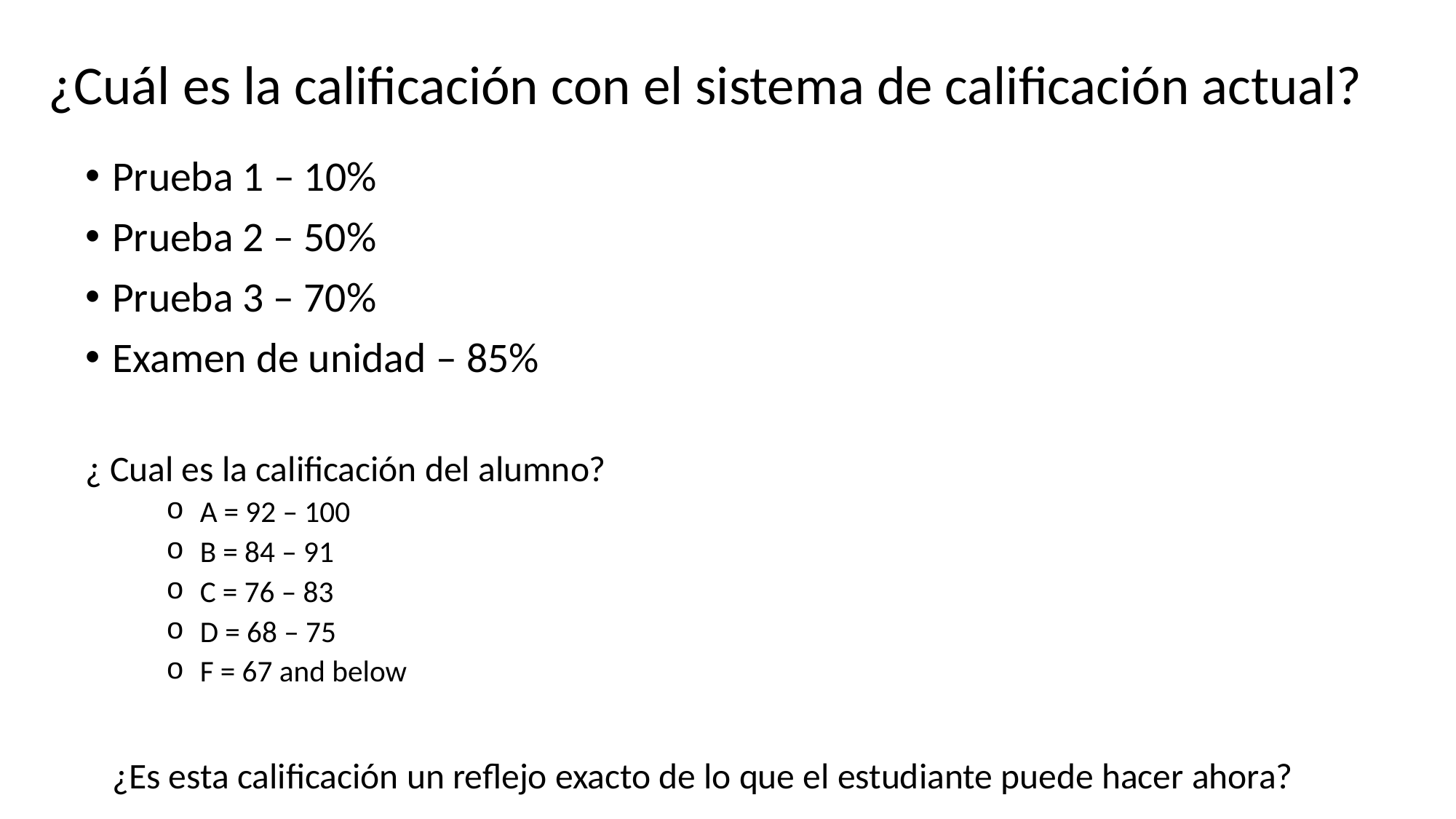

# ¿Cuál es la calificación con el sistema de calificación actual?
Prueba 1 – 10%
Prueba 2 – 50%
Prueba 3 – 70%
Examen de unidad – 85%

¿ Cual es la calificación del alumno?
A = 92 – 100
B = 84 – 91
C = 76 – 83
D = 68 – 75
F = 67 and below

¿Es esta calificación un reflejo exacto de lo que el estudiante puede hacer ahora?